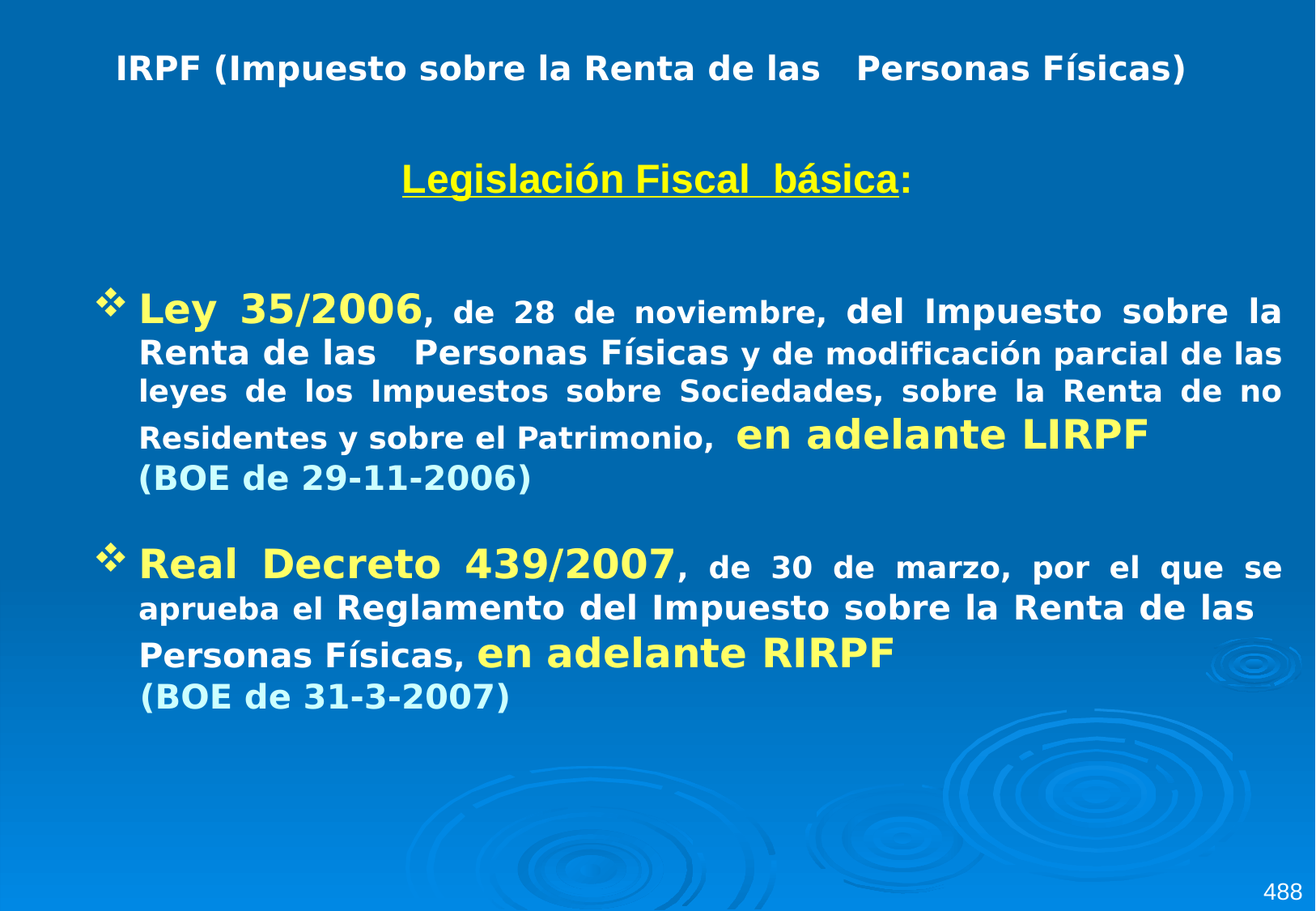

IRPF (Impuesto sobre la Renta de las   Personas Físicas)

Legislación Fiscal  básica:

Ley 35/2006, de 28 de noviembre, del Impuesto sobre la Renta de las   Personas Físicas y de modificación parcial de las leyes de los Impuestos sobre Sociedades, sobre la Renta de no Residentes y sobre el Patrimonio,  en adelante LIRPF
         (BOE de 29-11-2006)

Real Decreto 439/2007, de 30 de marzo, por el que se aprueba el Reglamento del Impuesto sobre la Renta de las   Personas Físicas, en adelante RIRPF
    (BOE de 31-3-2007)
488